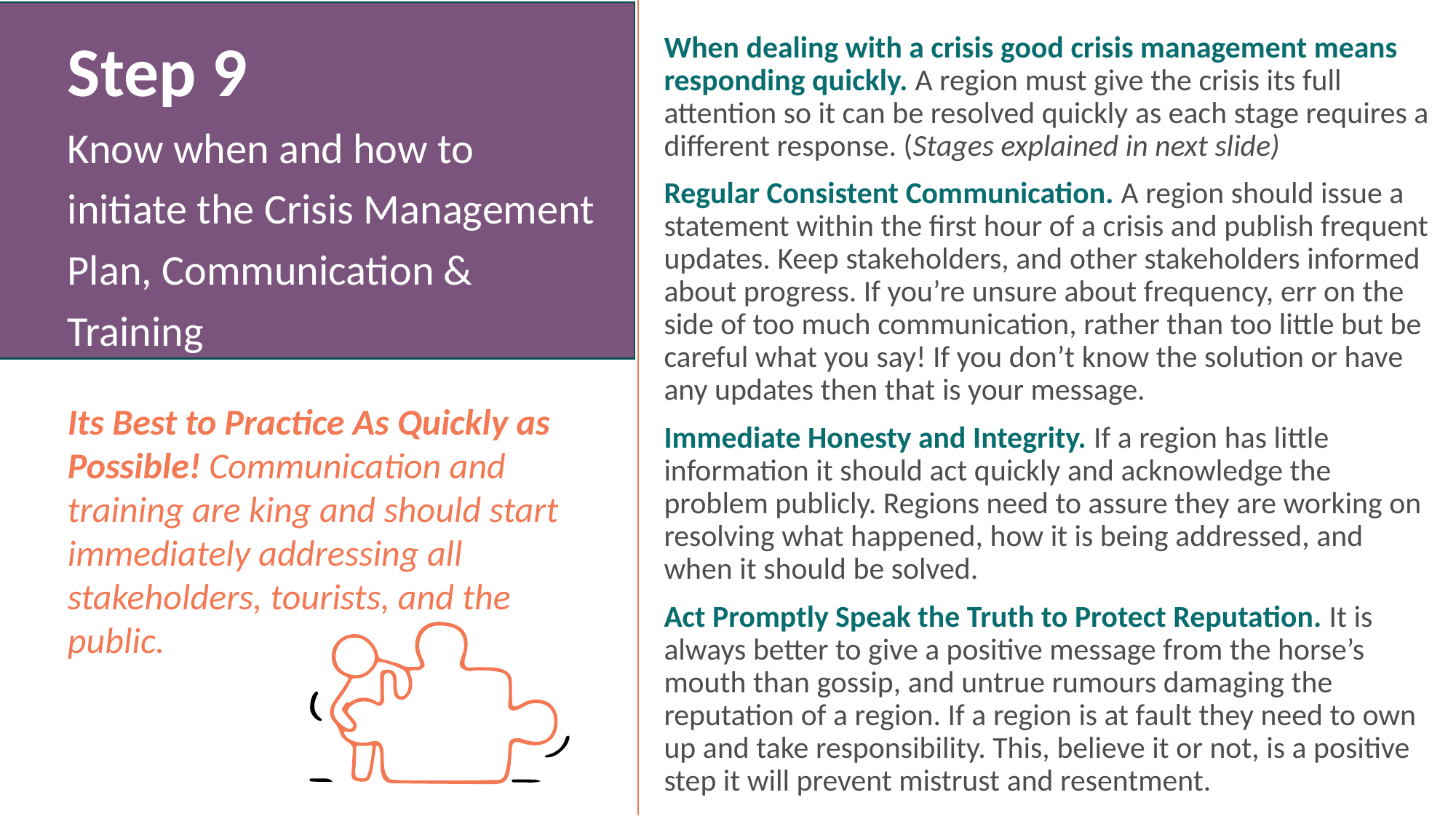

Step 9
Know when and how to initiate the Crisis Management Plan, Communication & Training

Its Best to Practice As Quickly as Possible! Communication and training are king and should start immediately addressing all stakeholders, tourists, and the public.

When dealing with a crisis good crisis management means responding quickly. A region must give the crisis its full attention so it can be resolved quickly as each stage requires a different response. (Stages explained in next slide)
Regular Consistent Communication. A region should issue a statement within the first hour of a crisis and publish frequent updates. Keep stakeholders, and other stakeholders informed about progress. If you’re unsure about frequency, err on the side of too much communication, rather than too little but be careful what you say! If you don’t know the solution or have any updates then that is your message.
Immediate Honesty and Integrity. If a region has little information it should act quickly and acknowledge the problem publicly. Regions need to assure they are working on resolving what happened, how it is being addressed, and when it should be solved.
Act Promptly Speak the Truth to Protect Reputation. It is always better to give a positive message from the horse’s mouth than gossip, and untrue rumours damaging the reputation of a region. If a region is at fault they need to own up and take responsibility. This, believe it or not, is a positive step it will prevent mistrust and resentment.